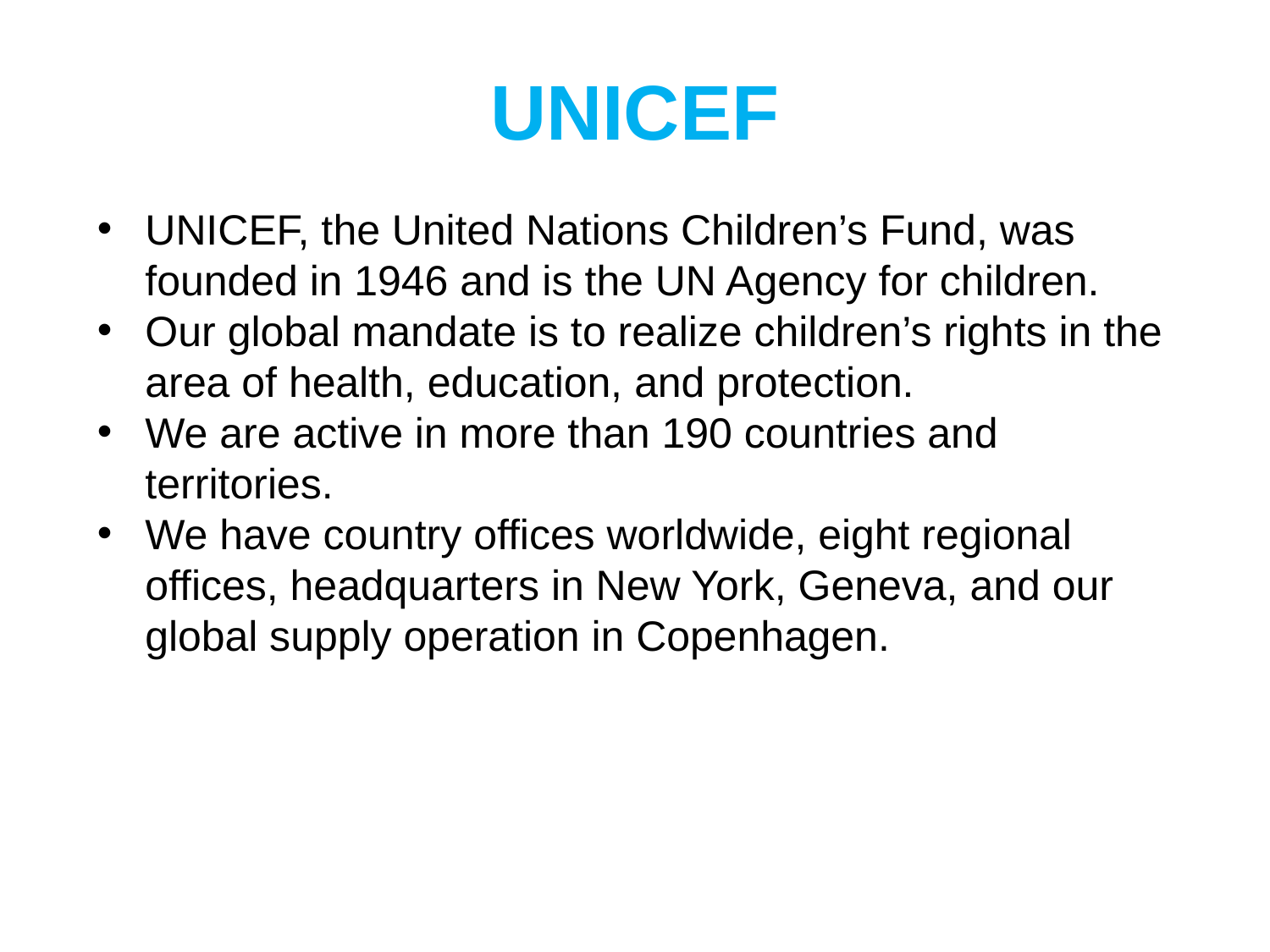

# UNICEF
UNICEF, the United Nations Children’s Fund, was founded in 1946 and is the UN Agency for children.
Our global mandate is to realize children’s rights in the area of health, education, and protection.
We are active in more than 190 countries and territories.
We have country offices worldwide, eight regional offices, headquarters in New York, Geneva, and our global supply operation in Copenhagen.